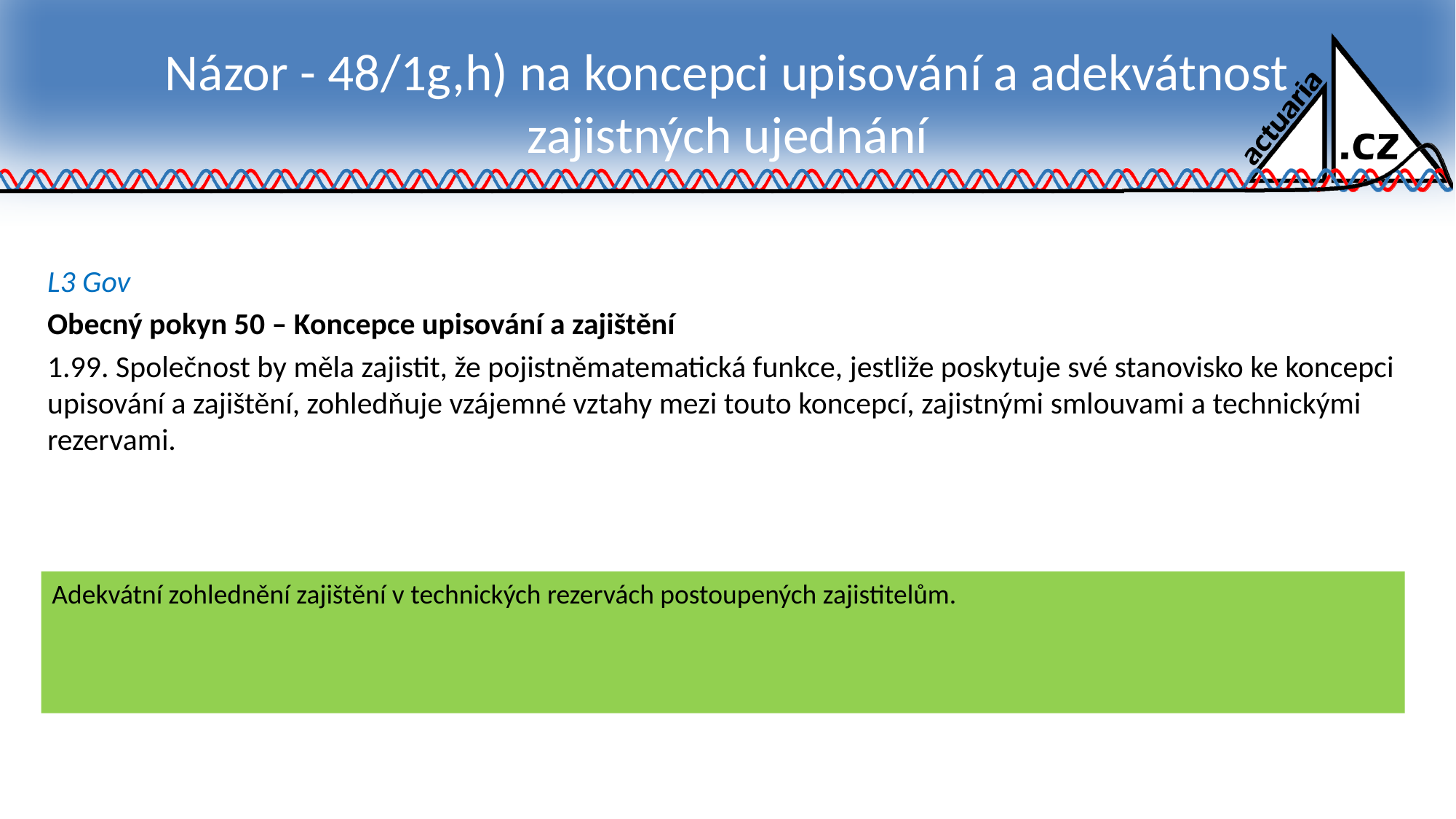

# Názor - 48/1g,h) na koncepci upisování a adekvátnost zajistných ujednání

L3 Gov
Obecný pokyn 50 – Koncepce upisování a zajištění
1.99. Společnost by měla zajistit, že pojistněmatematická funkce, jestliže poskytuje své stanovisko ke koncepci upisování a zajištění, zohledňuje vzájemné vztahy mezi touto koncepcí, zajistnými smlouvami a technickými rezervami.
Adekvátní zohlednění zajištění v technických rezervách postoupených zajistitelům.

28